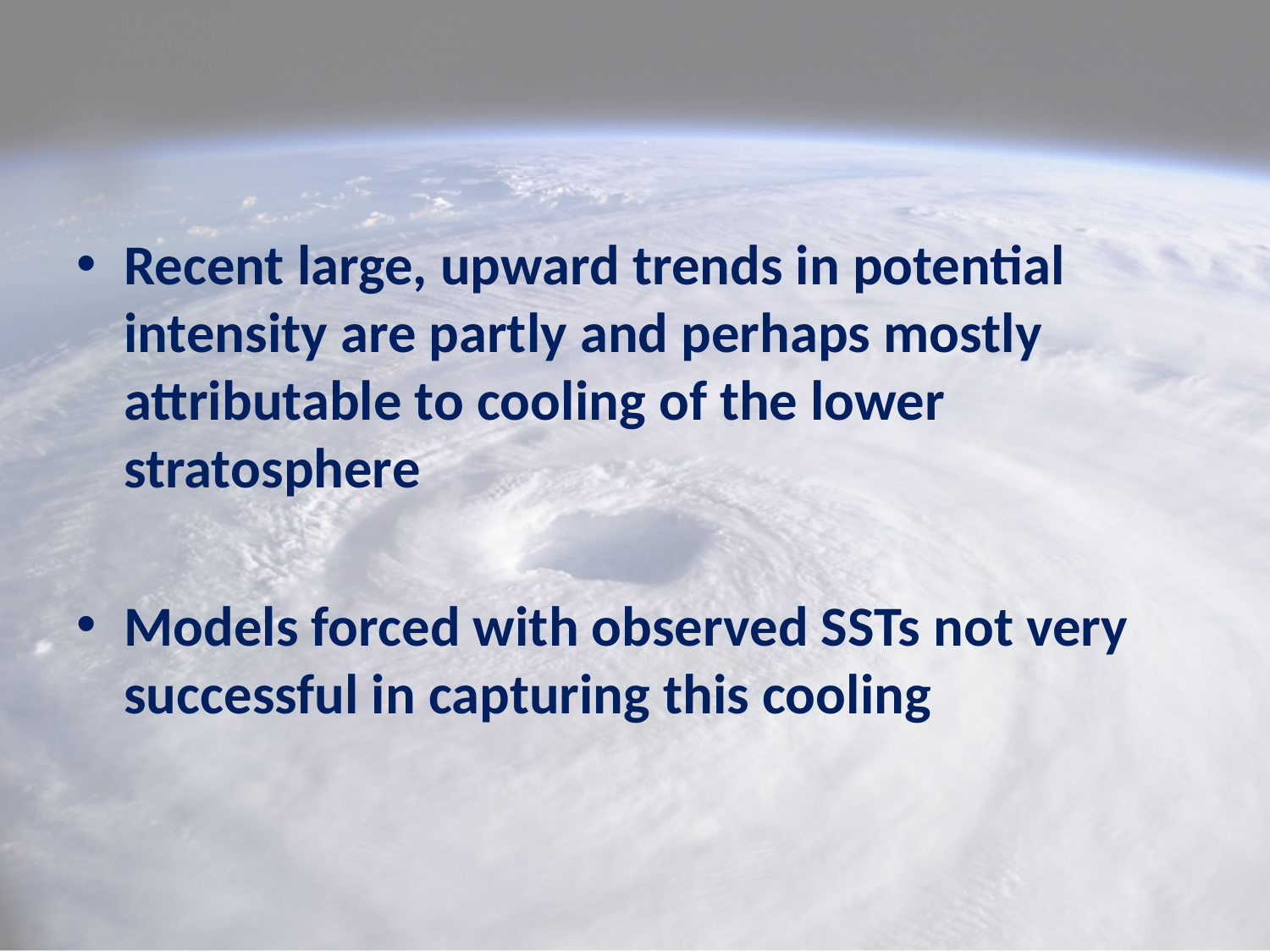

Recent large, upward trends in potential intensity are partly and perhaps mostly attributable to cooling of the lower stratosphere

Models forced with observed SSTs not very successful in capturing this cooling